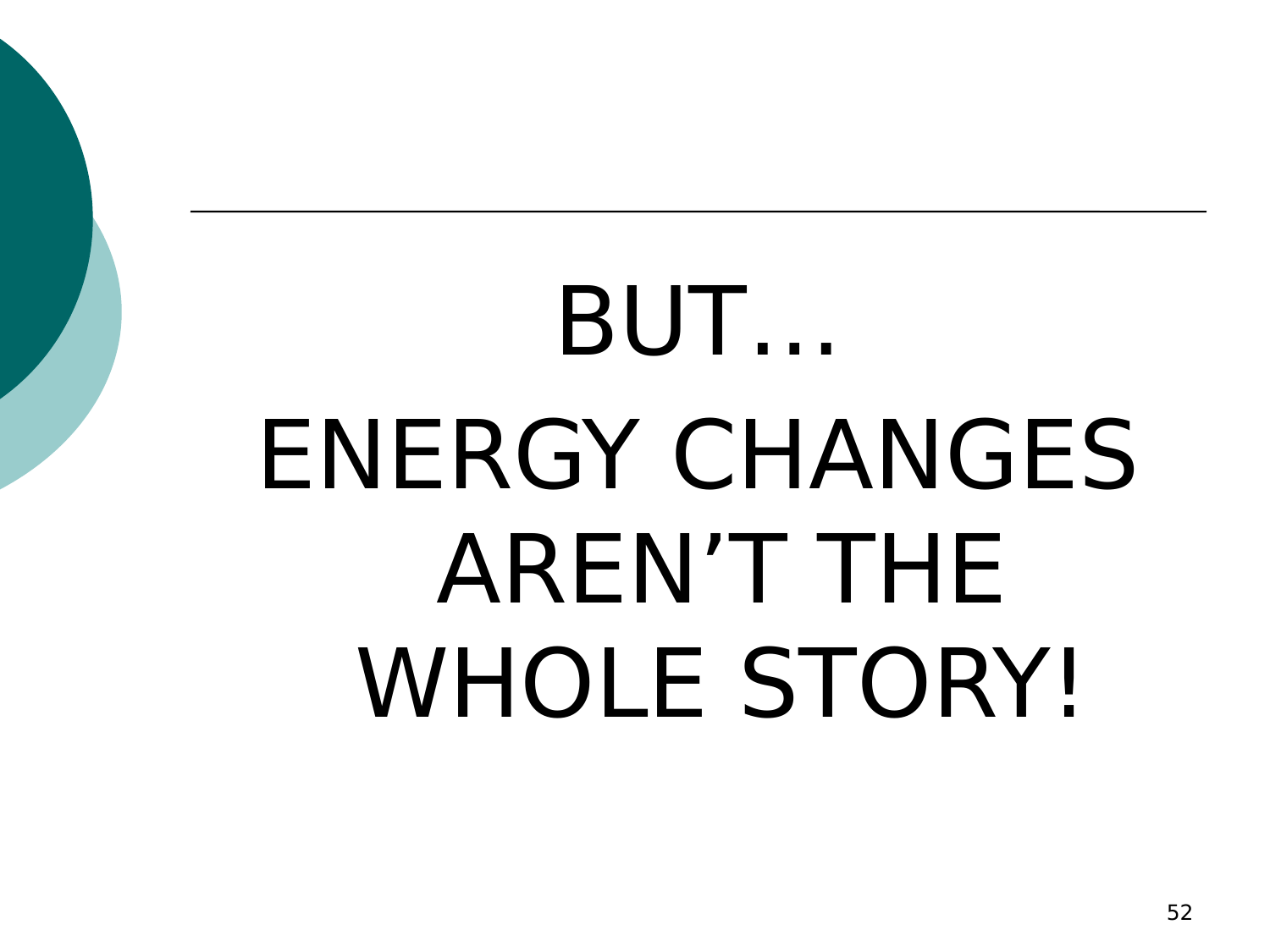

#
BUT…
ENERGY CHANGES AREN’T THE WHOLE STORY!
52